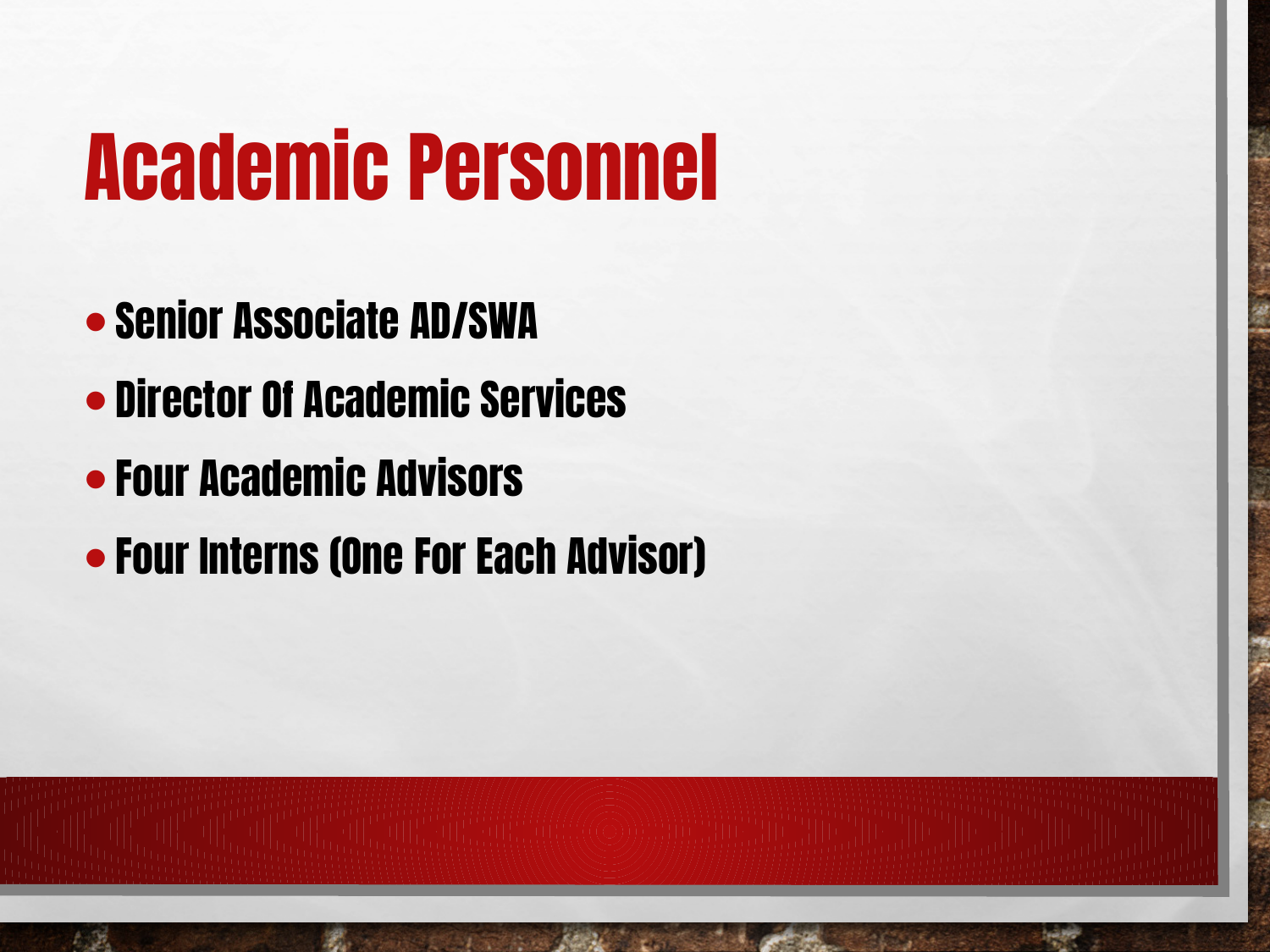

# Academic Personnel
Senior Associate AD/SWA
Director Of Academic Services
Four Academic Advisors
Four Interns (One For Each Advisor)